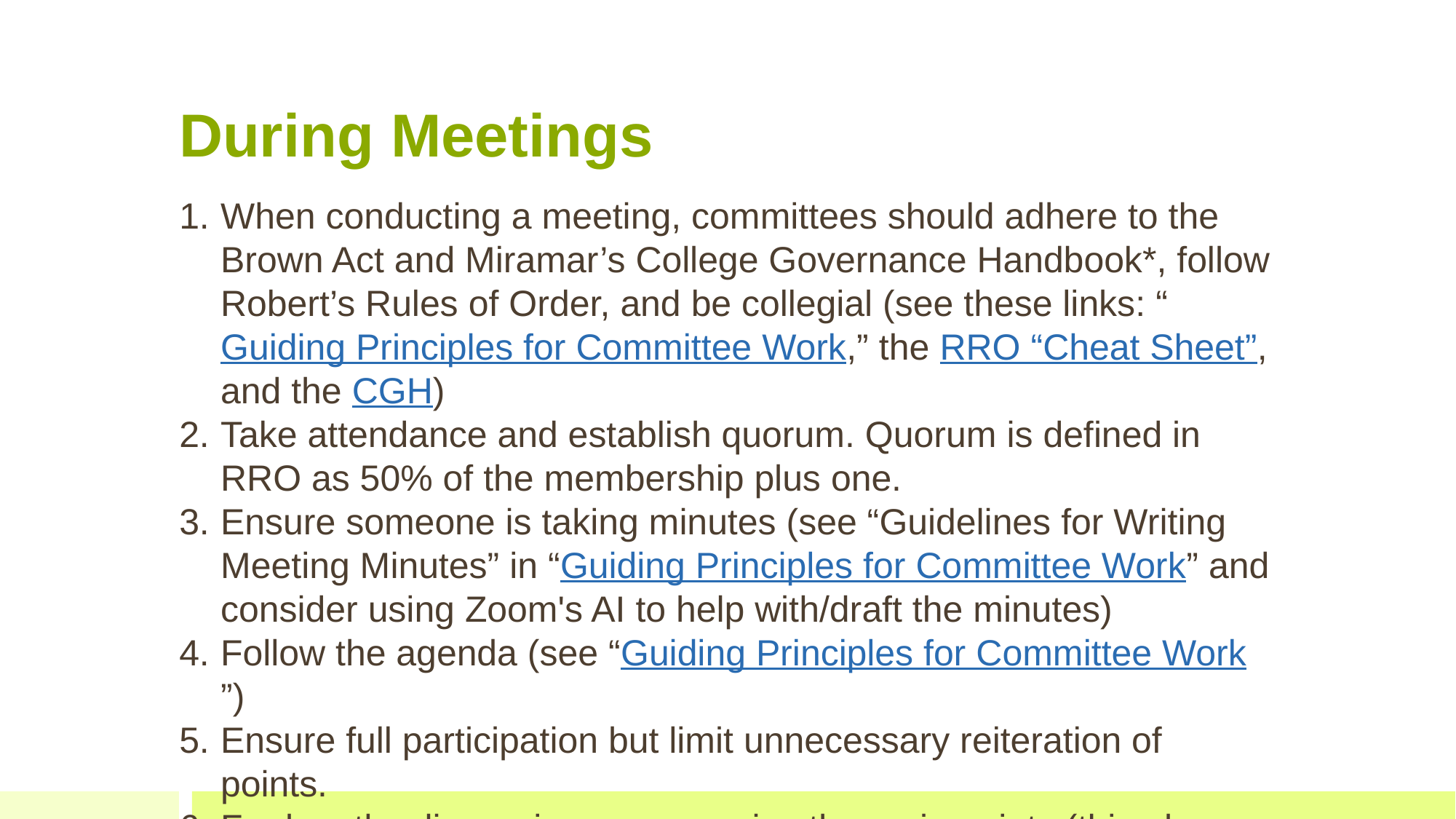

# During Meetings
When conducting a meeting, committees should adhere to the Brown Act and Miramar’s College Governance Handbook*, follow Robert’s Rules of Order, and be collegial (see these links: “Guiding Principles for Committee Work,” the RRO “Cheat Sheet”, and the CGH)
Take attendance and establish quorum. Quorum is defined in RRO as 50% of the membership plus one.
Ensure someone is taking minutes (see “Guidelines for Writing Meeting Minutes” in “Guiding Principles for Committee Work” and consider using Zoom's AI to help with/draft the minutes)
Follow the agenda (see “Guiding Principles for Committee Work”)
Ensure full participation but limit unnecessary reiteration of points.
For lengthy discussions, summarize the main points (this also helps with preparing minutes).